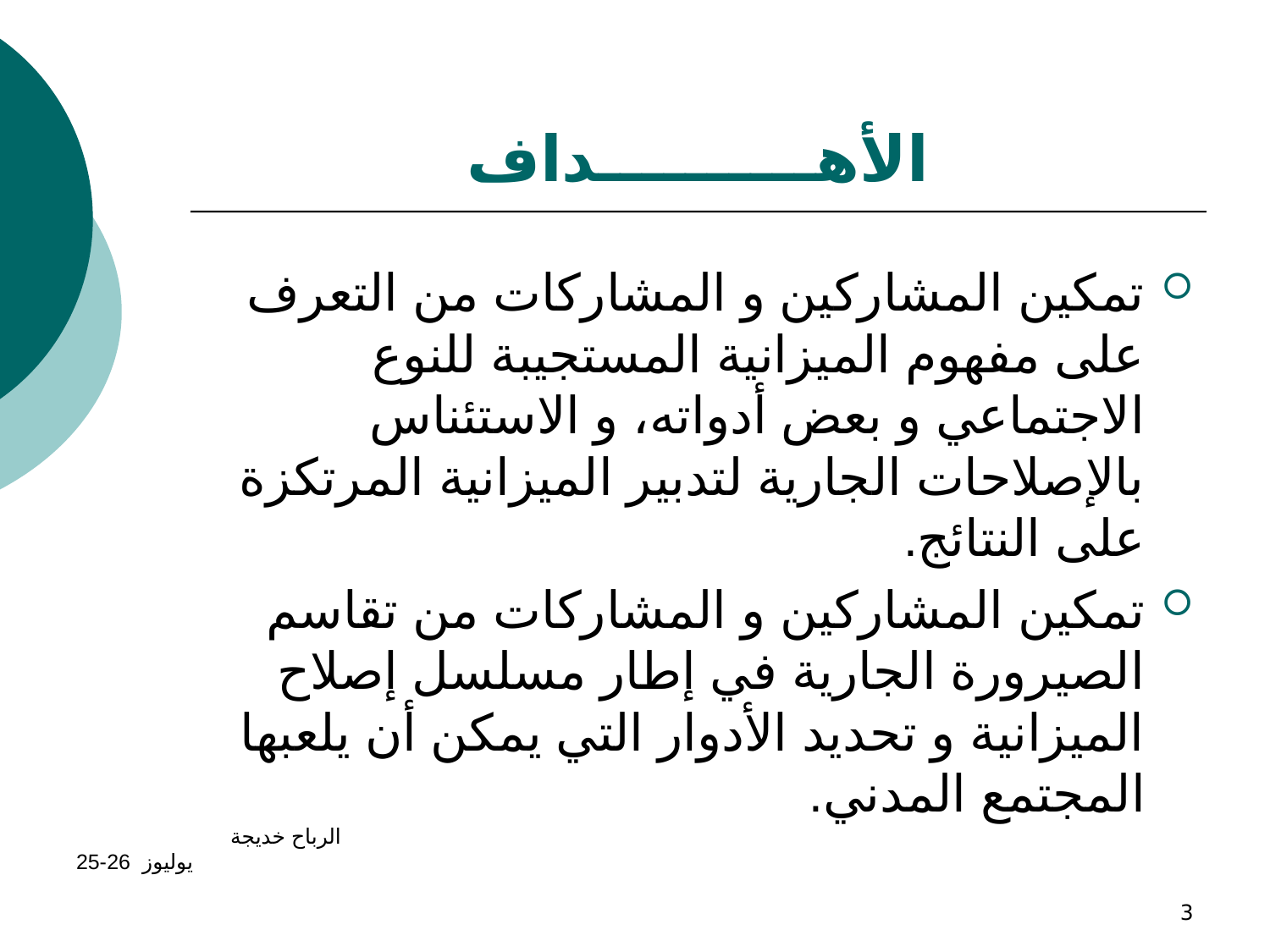

# الأهــــــــــداف
تمكين المشاركين و المشاركات من التعرف على مفهوم الميزانية المستجيبة للنوع الاجتماعي و بعض أدواته، و الاستئناس بالإصلاحات الجارية لتدبير الميزانية المرتكزة على النتائج.
تمكين المشاركين و المشاركات من تقاسم الصيرورة الجارية في إطار مسلسل إصلاح الميزانية و تحديد الأدوار التي يمكن أن يلعبها المجتمع المدني.
الرباح خديجة                                             يوليوز  26-25
3